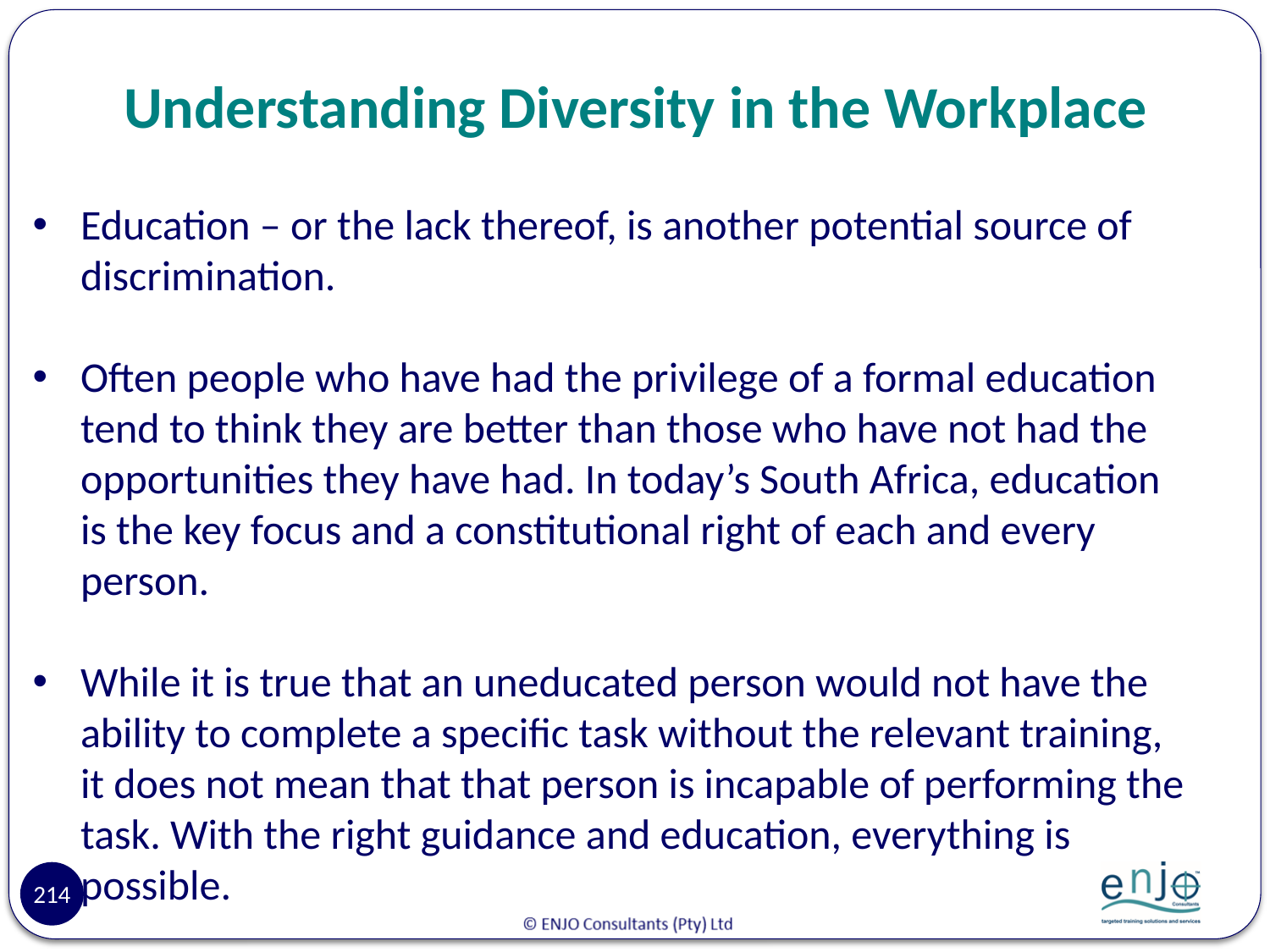

# Understanding Diversity in the Workplace

Education – or the lack thereof, is another potential source of discrimination.

Often people who have had the privilege of a formal education tend to think they are better than those who have not had the opportunities they have had. In today’s South Africa, education is the key focus and a constitutional right of each and every person.

While it is true that an uneducated person would not have the ability to complete a specific task without the relevant training, it does not mean that that person is incapable of performing the task. With the right guidance and education, everything is possible.

214